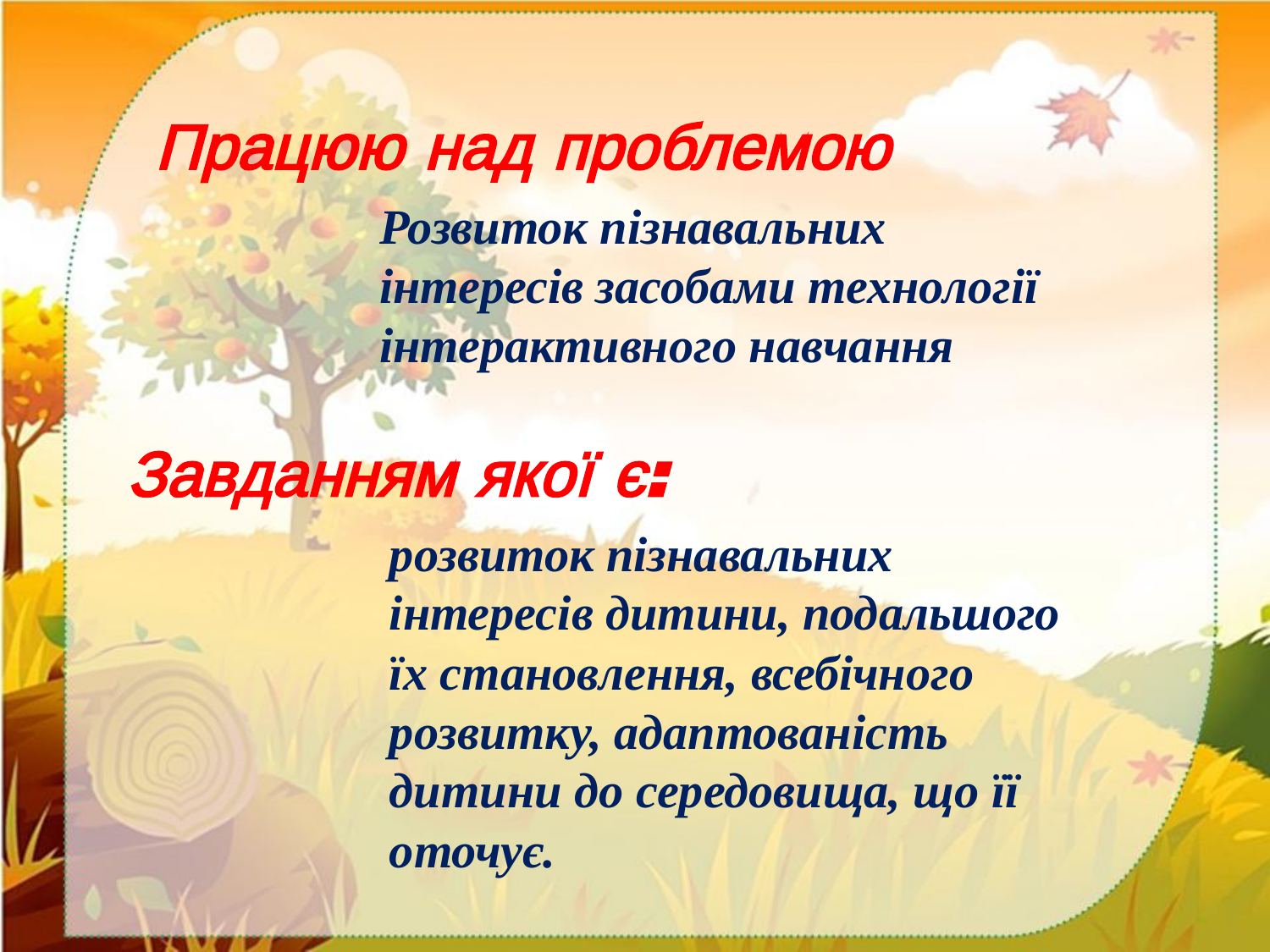

Працюю над проблемою
Розвиток пізнавальних інтересів засобами технології інтерактивного навчання
Завданням якої є:
розвиток пізнавальних інтересів дитини, подальшого їх становлення, всебічного розвитку, адаптованість дитини до середовища, що її оточує.